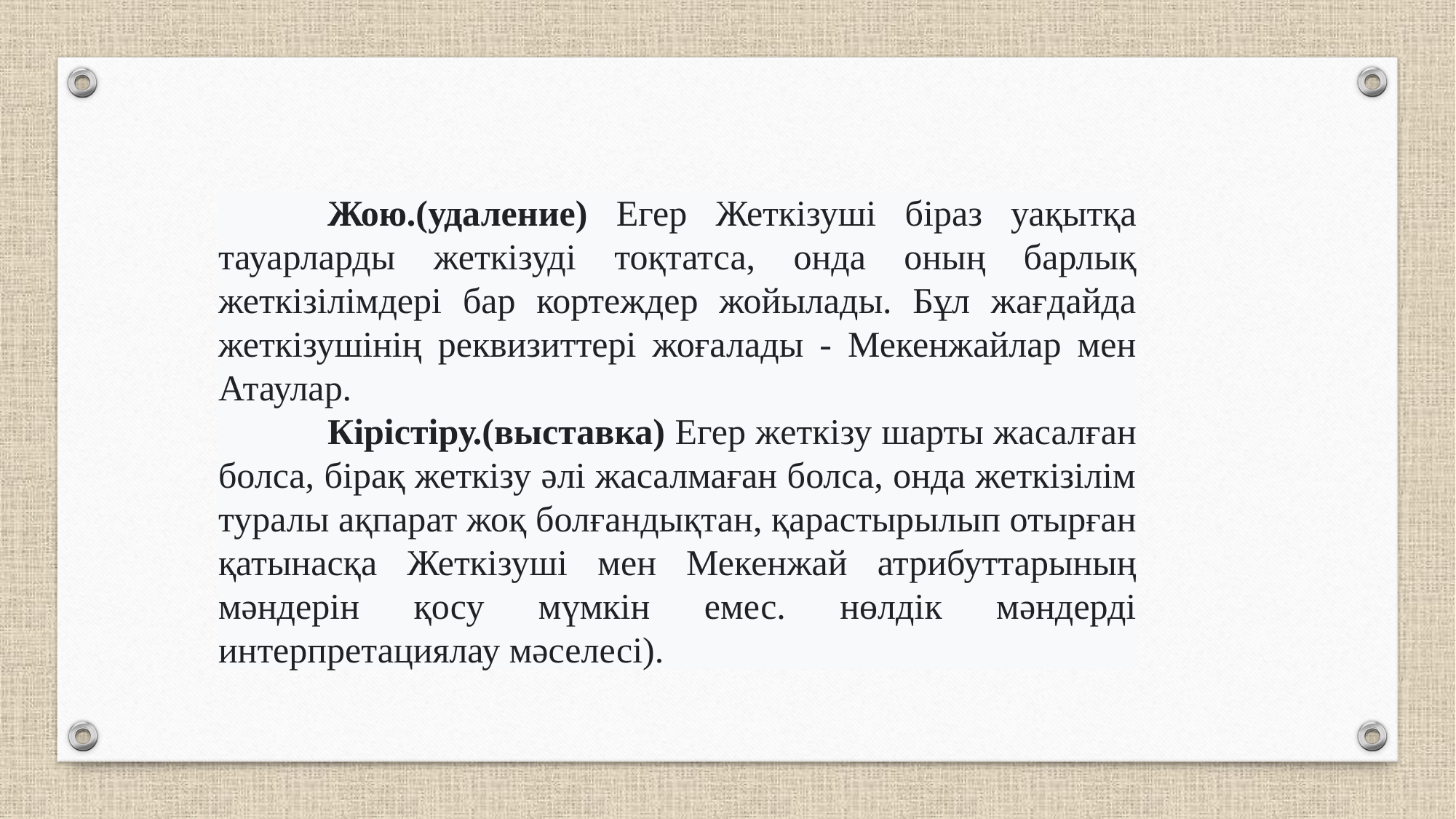

Жою.(удаление) Егер Жеткізуші біраз уақытқа тауарларды жеткізуді тоқтатса, онда оның барлық жеткізілімдері бар кортеждер жойылады. Бұл жағдайда жеткізушінің реквизиттері жоғалады - Мекенжайлар мен Атаулар.
	Кірістіру.(выставка) Егер жеткізу шарты жасалған болса, бірақ жеткізу әлі жасалмаған болса, онда жеткізілім туралы ақпарат жоқ болғандықтан, қарастырылып отырған қатынасқа Жеткізуші мен Мекенжай атрибуттарының мәндерін қосу мүмкін емес. нөлдік мәндерді интерпретациялау мәселесі).